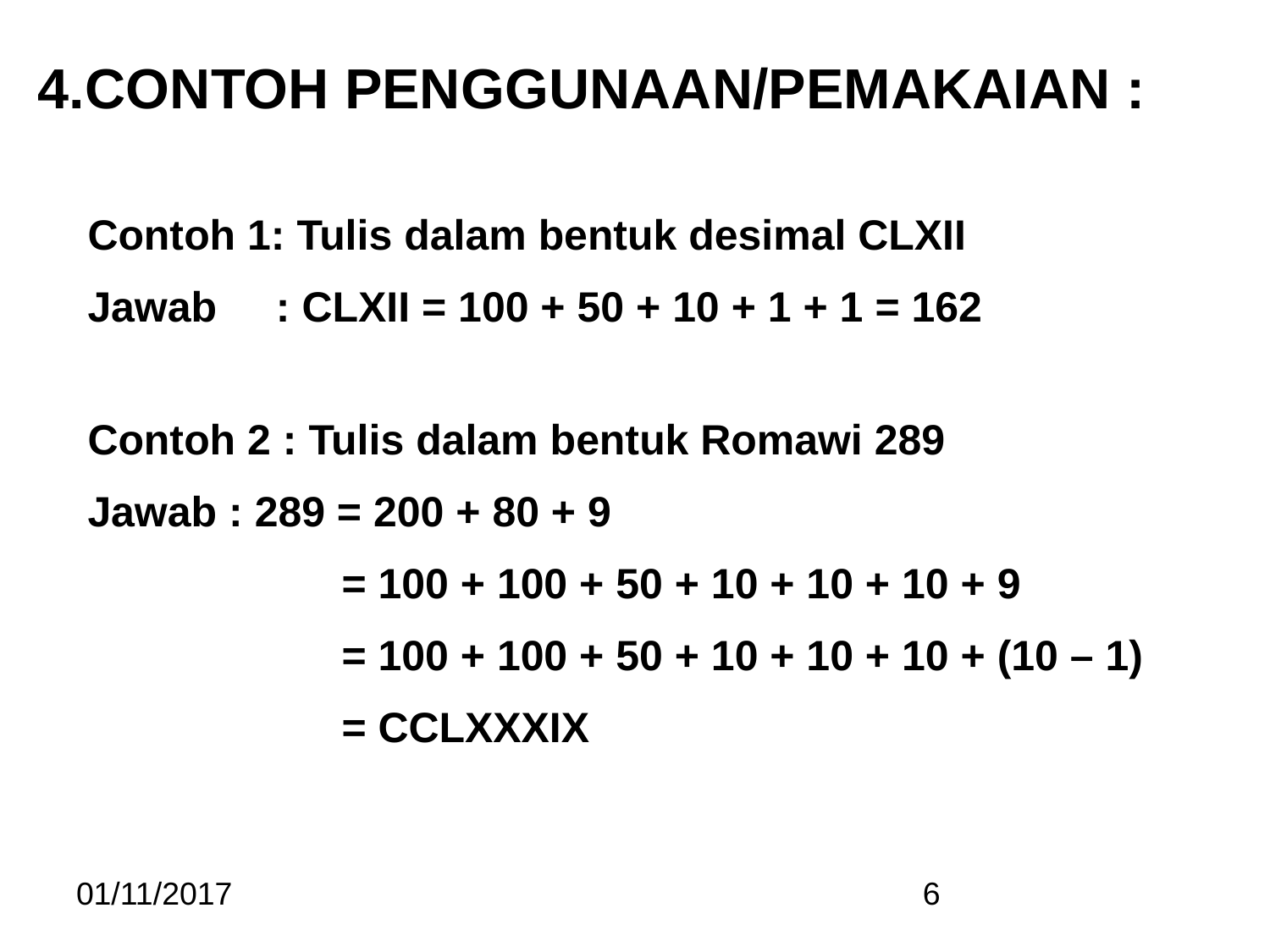

CONTOH PENGGUNAAN/PEMAKAIAN :
Contoh 1: Tulis dalam bentuk desimal CLXII
Jawab     : CLXII = 100 + 50 + 10 + 1 + 1 = 162

Contoh 2 : Tulis dalam bentuk Romawi 289
Jawab : 289 = 200 + 80 + 9
		= 100 + 100 + 50 + 10 + 10 + 10 + 9
		= 100 + 100 + 50 + 10 + 10 + 10 + (10 – 1)
		= CCLXXXIX
01/11/2017
6